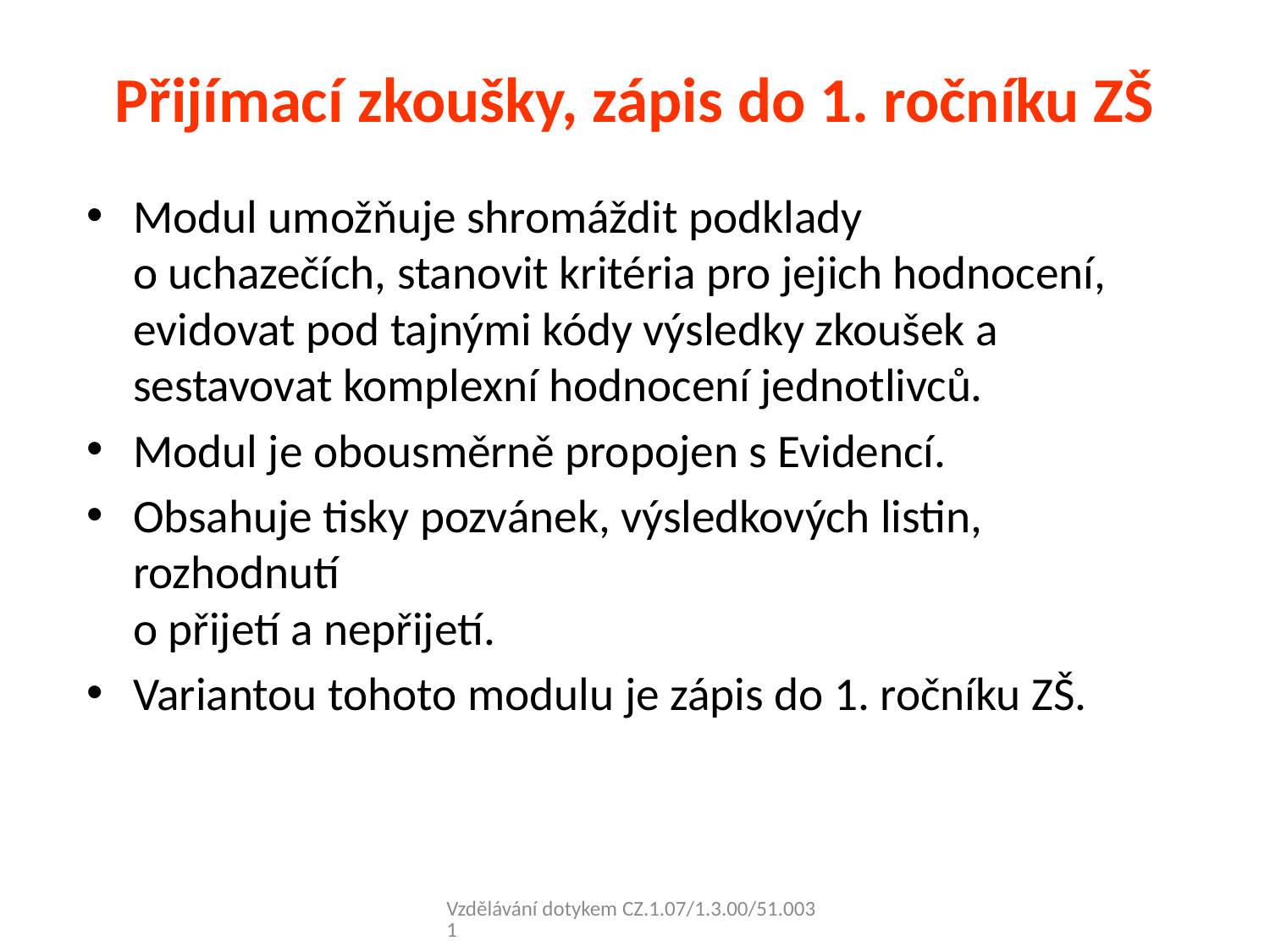

# Přijímací zkoušky, zápis do 1. ročníku ZŠ
Modul umožňuje shromáždit podklady
o uchazečích, stanovit kritéria pro jejich hodnocení, evidovat pod tajnými kódy výsledky zkoušek a sestavovat komplexní hodnocení jednotlivců.
Modul je obousměrně propojen s Evidencí.
Obsahuje tisky pozvánek, výsledkových listin, rozhodnutí
o přijetí a nepřijetí.
Variantou tohoto modulu je zápis do 1. ročníku ZŠ.
Vzdělávání dotykem CZ.1.07/1.3.00/51.0031